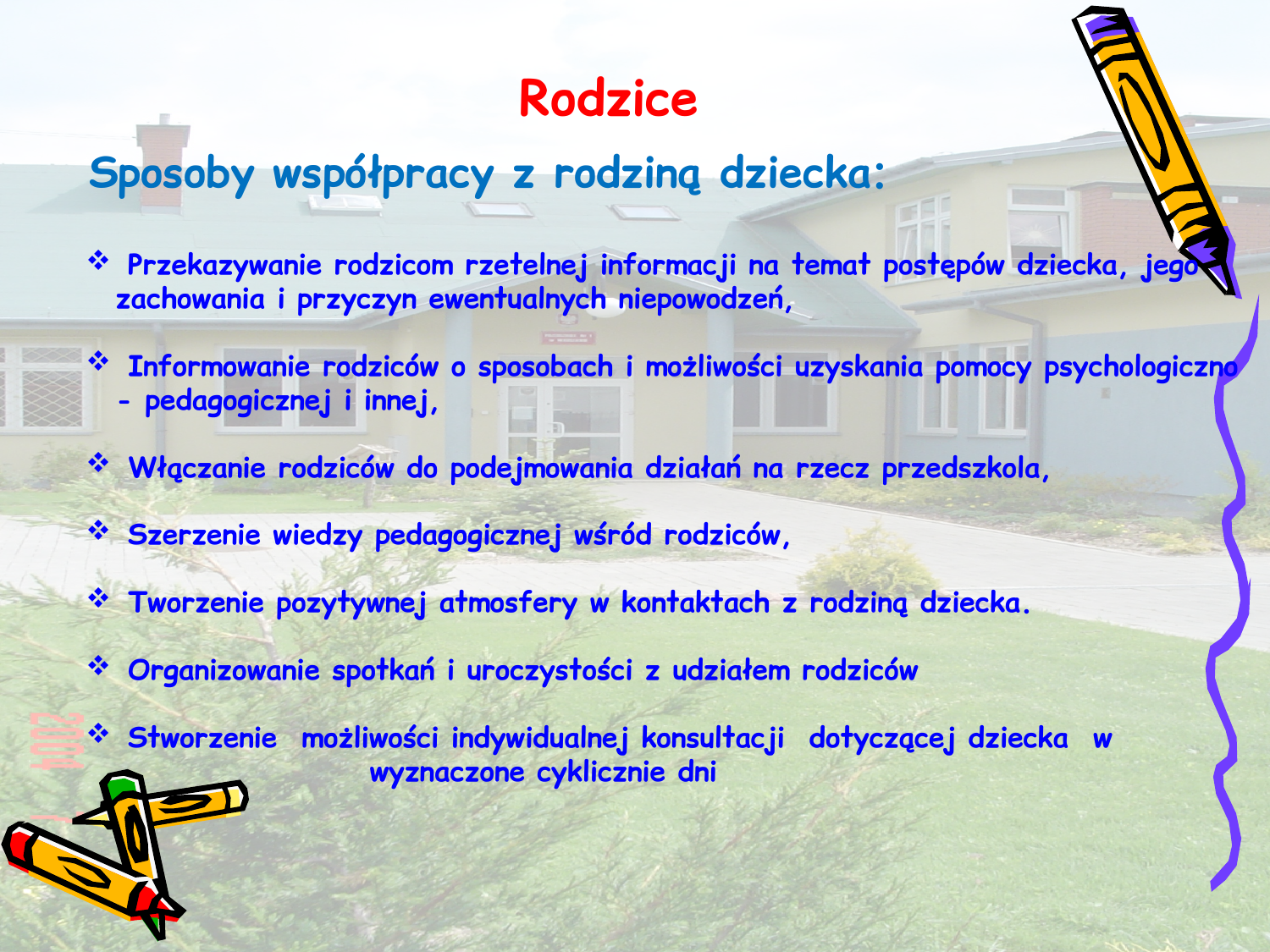

Rodzice
  Sposoby współpracy z rodziną dziecka:

 Przekazywanie rodzicom rzetelnej informacji na temat postępów dziecka, jego zachowania i przyczyn ewentualnych niepowodzeń,

 Informowanie rodziców o sposobach i możliwości uzyskania pomocy psychologiczno - pedagogicznej i innej,

 Włączanie rodziców do podejmowania działań na rzecz przedszkola,

 Szerzenie wiedzy pedagogicznej wśród rodziców,

 Tworzenie pozytywnej atmosfery w kontaktach z rodziną dziecka.

 Organizowanie spotkań i uroczystości z udziałem rodziców

 Stworzenie  możliwości indywidualnej konsultacji  dotyczącej dziecka  w 			wyznaczone cyklicznie dni